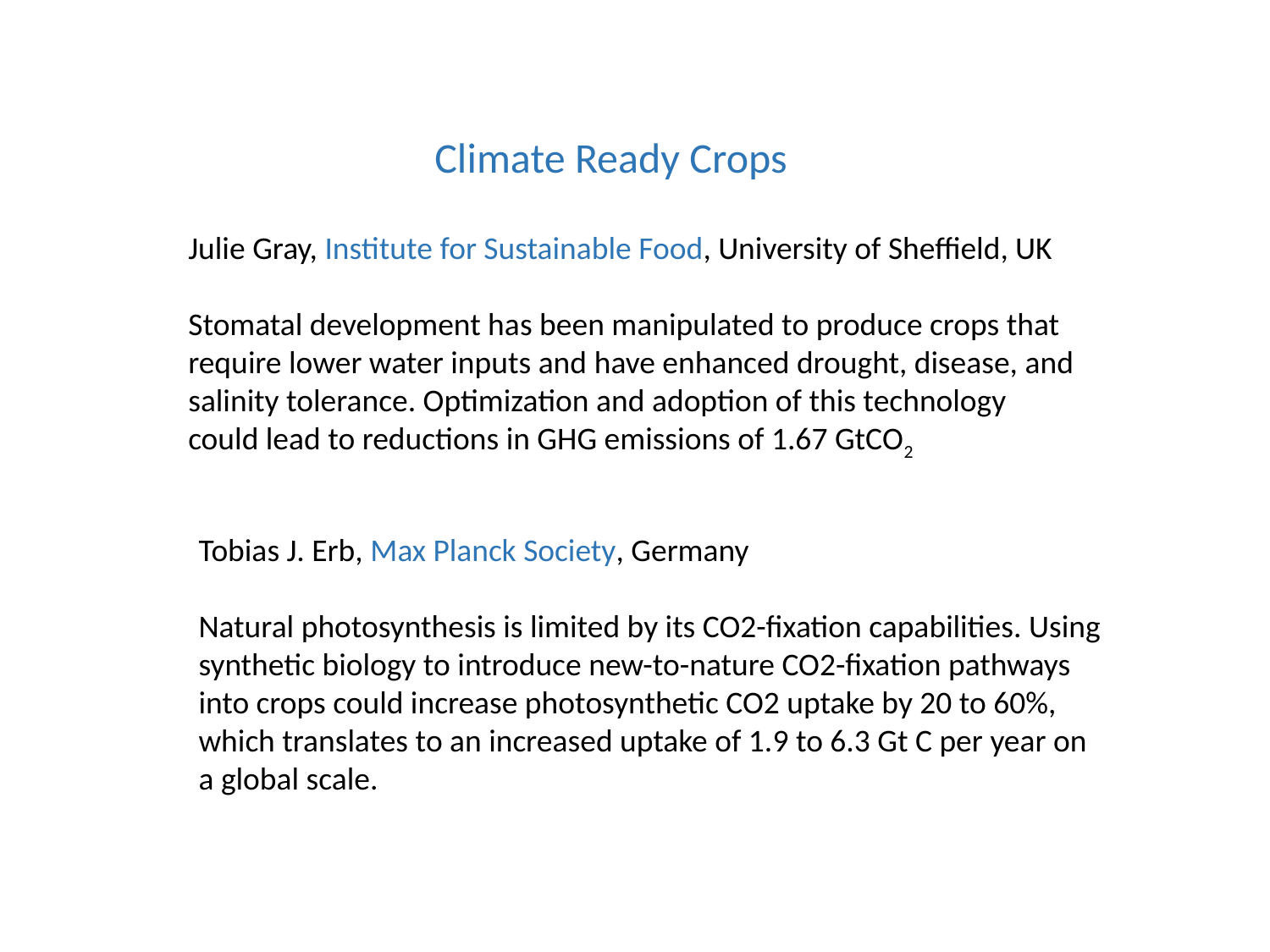

Climate Ready Crops
Julie Gray, Institute for Sustainable Food, University of Sheffield, UK

Stomatal development has been manipulated to produce crops that require lower water inputs and have enhanced drought, disease, and salinity tolerance. Optimization and adoption of this technology could lead to reductions in GHG emissions of 1.67 GtCO2
Tobias J. Erb, Max Planck Society, Germany

Natural photosynthesis is limited by its CO2-fixation capabilities. Using  synthetic biology to introduce new-to-nature CO2-fixation pathways into crops could increase photosynthetic CO2 uptake by 20 to 60%, which translates to an increased uptake of 1.9 to 6.3 Gt C per year on a global scale.